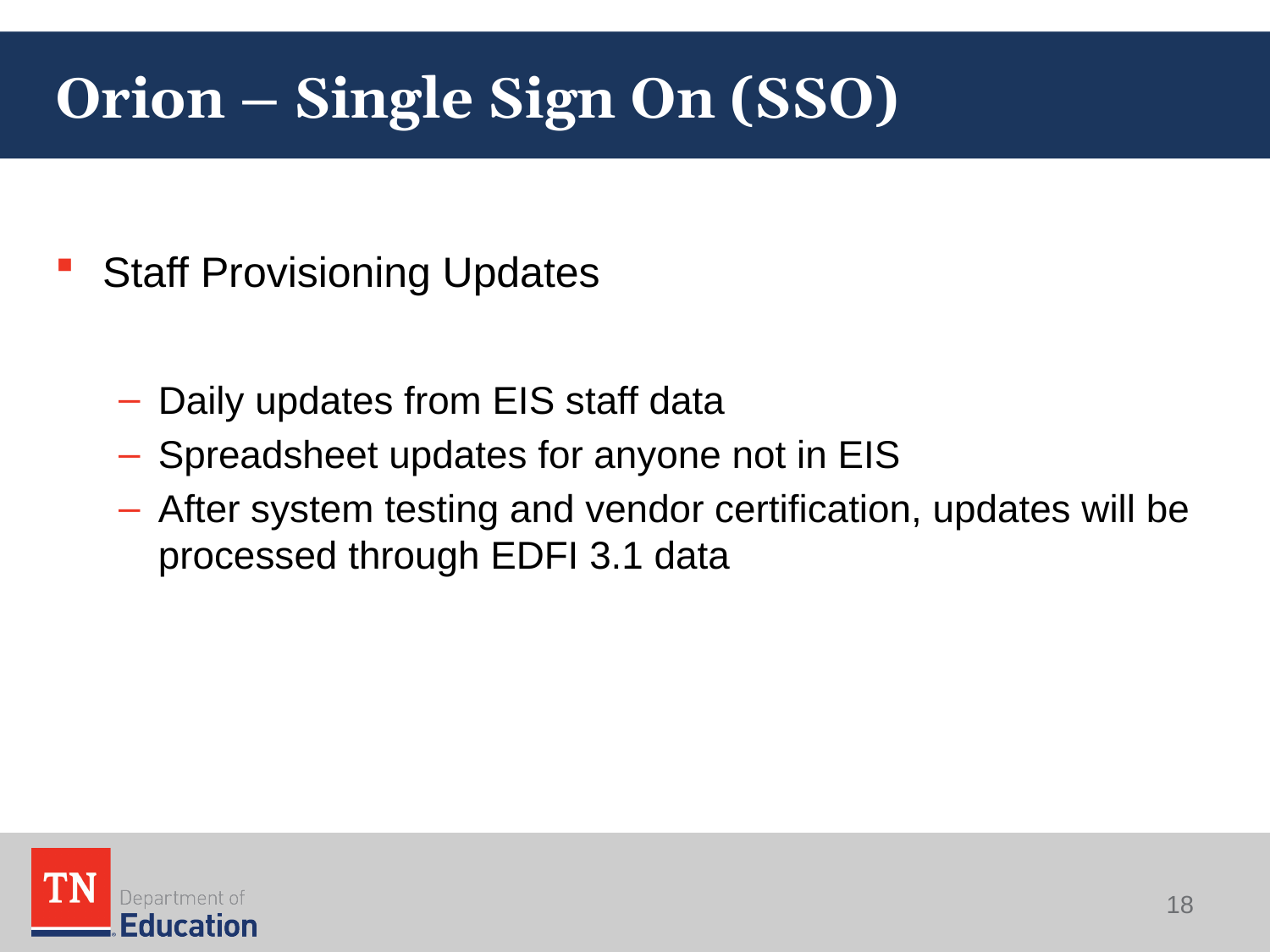

# Orion – Single Sign On (SSO)

Staff Provisioning Updates

Daily updates from EIS staff data
Spreadsheet updates for anyone not in EIS
After system testing and vendor certification, updates will be processed through EDFI 3.1 data

18